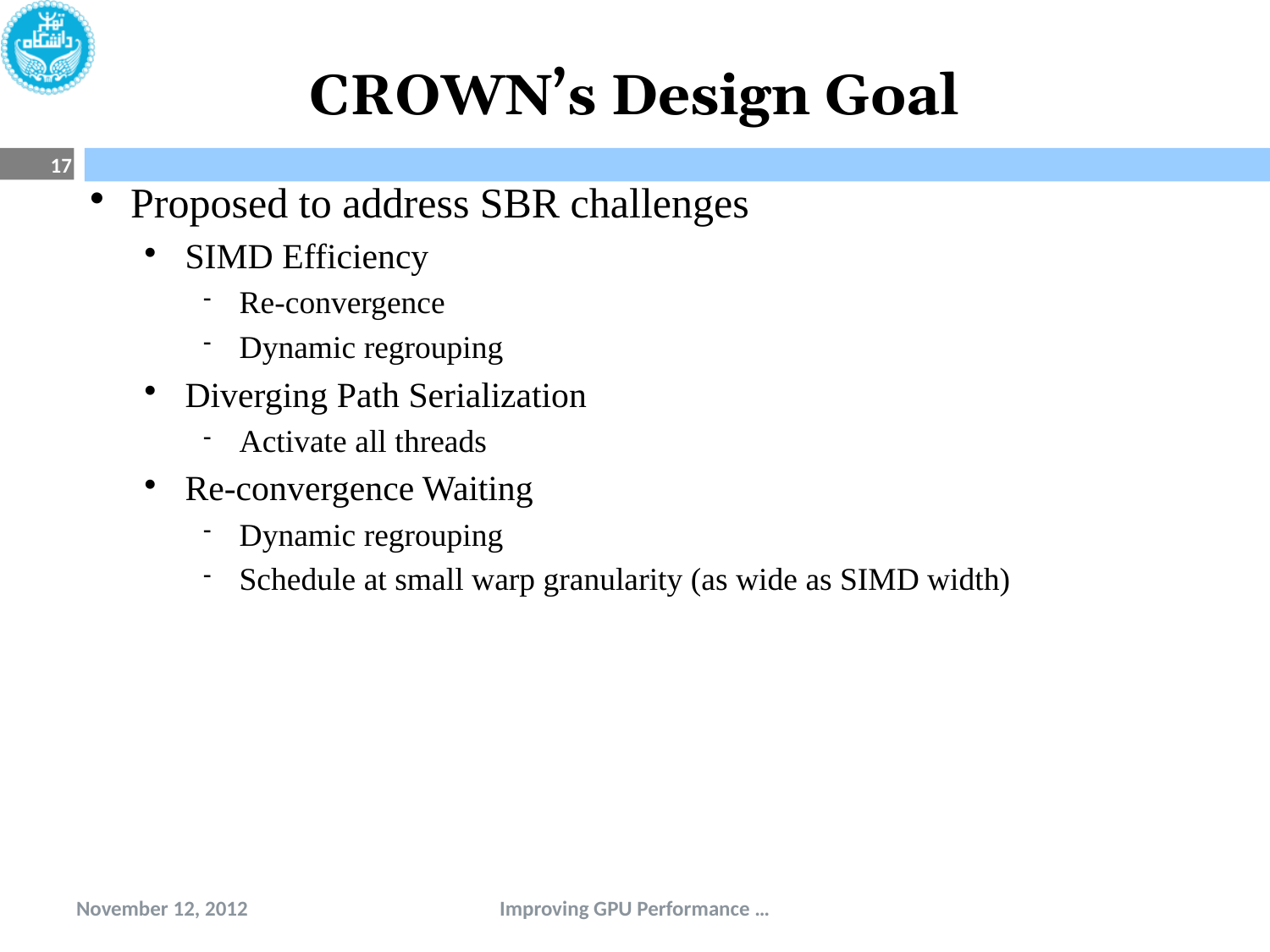

# CROWN’s Design Goal
17
Proposed to address SBR challenges
SIMD Efficiency
Re-convergence
Dynamic regrouping
Diverging Path Serialization
Activate all threads
Re-convergence Waiting
Dynamic regrouping
Schedule at small warp granularity (as wide as SIMD width)
November 12, 2012
Improving GPU Performance …